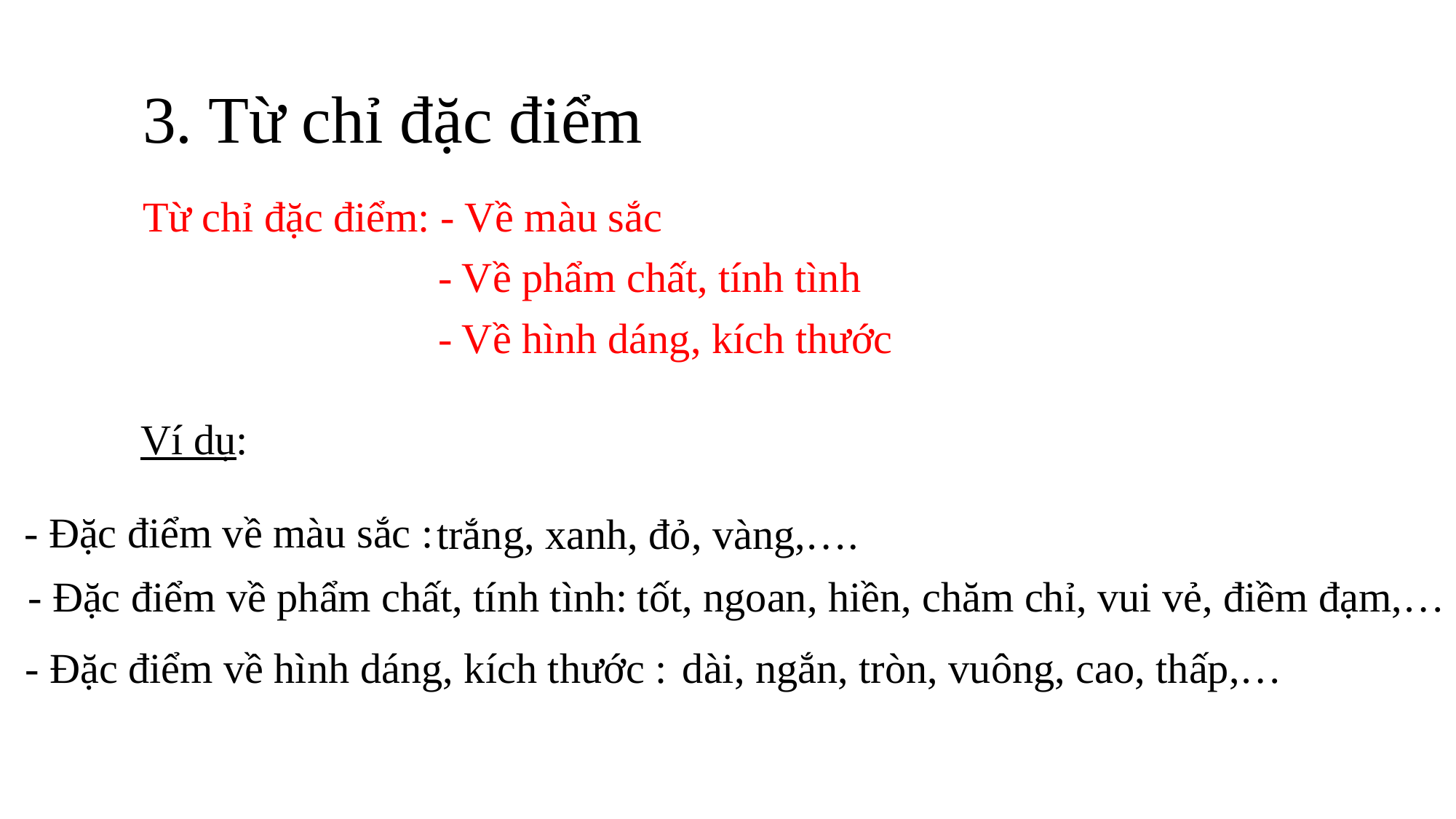

# 3. Từ chỉ đặc điểm
Từ chỉ đặc điểm: - Về màu sắc
                            - Về phẩm chất, tính tình
                            - Về hình dáng, kích thước

Ví dụ:
 - Đặc điểm về màu sắc :
trắng, xanh, đỏ, vàng,….
- Đặc điểm về phẩm chất, tính tình:
tốt, ngoan, hiền, chăm chỉ, vui vẻ, điềm đạm,…
 - Đặc điểm về hình dáng, kích thước :
dài, ngắn, tròn, vuông, cao, thấp,…